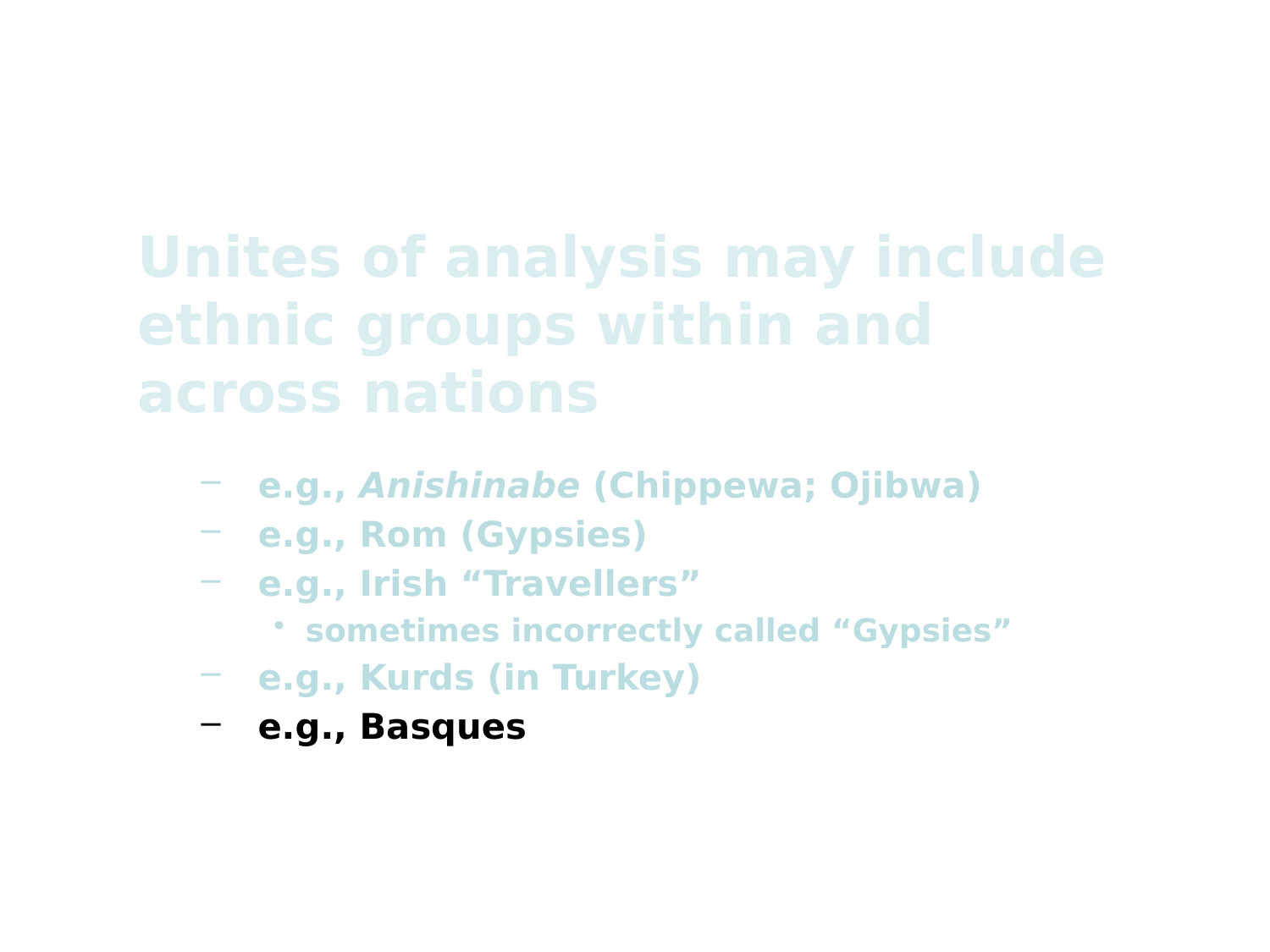

Unites of analysis may include ethnic groups within and across nations

e.g., Anishinabe (Chippewa; Ojibwa)
e.g., Rom (Gypsies)
e.g., Irish “Travellers”
sometimes incorrectly called “Gypsies”
e.g., Kurds (in Turkey)
e.g., Basques